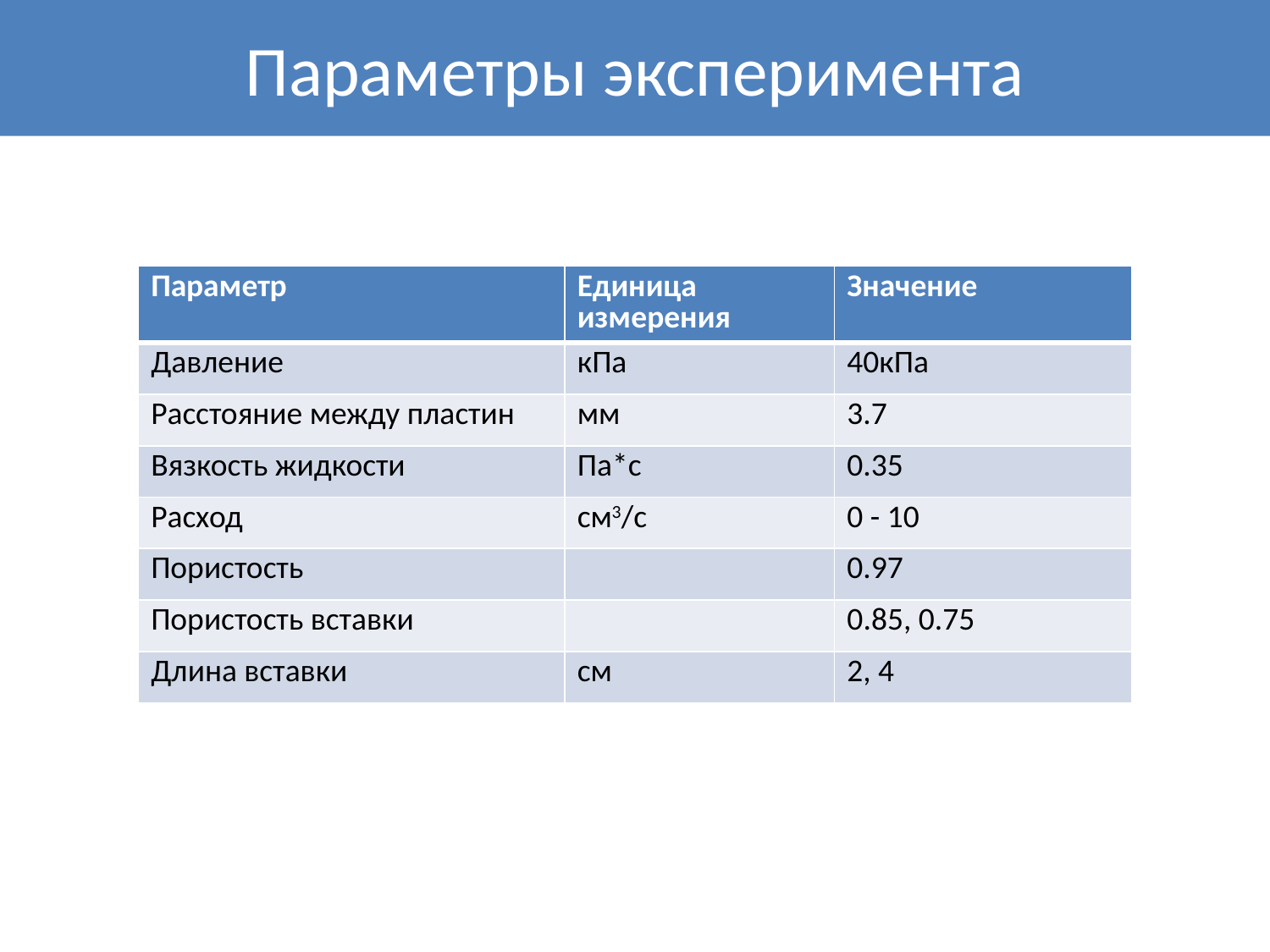

Параметры эксперимента
| Параметр | Единица измерения | Значение |
| --- | --- | --- |
| Давление | кПа | 40кПа |
| Расстояние между пластин | мм | 3.7 |
| Вязкость жидкости | Па\*с | 0.35 |
| Расход | см3/с | 0 - 10 |
| Пористость |  | 0.97 |
| Пористость вставки |  | 0.85, 0.75 |
| Длина вставки | см | 2, 4 |